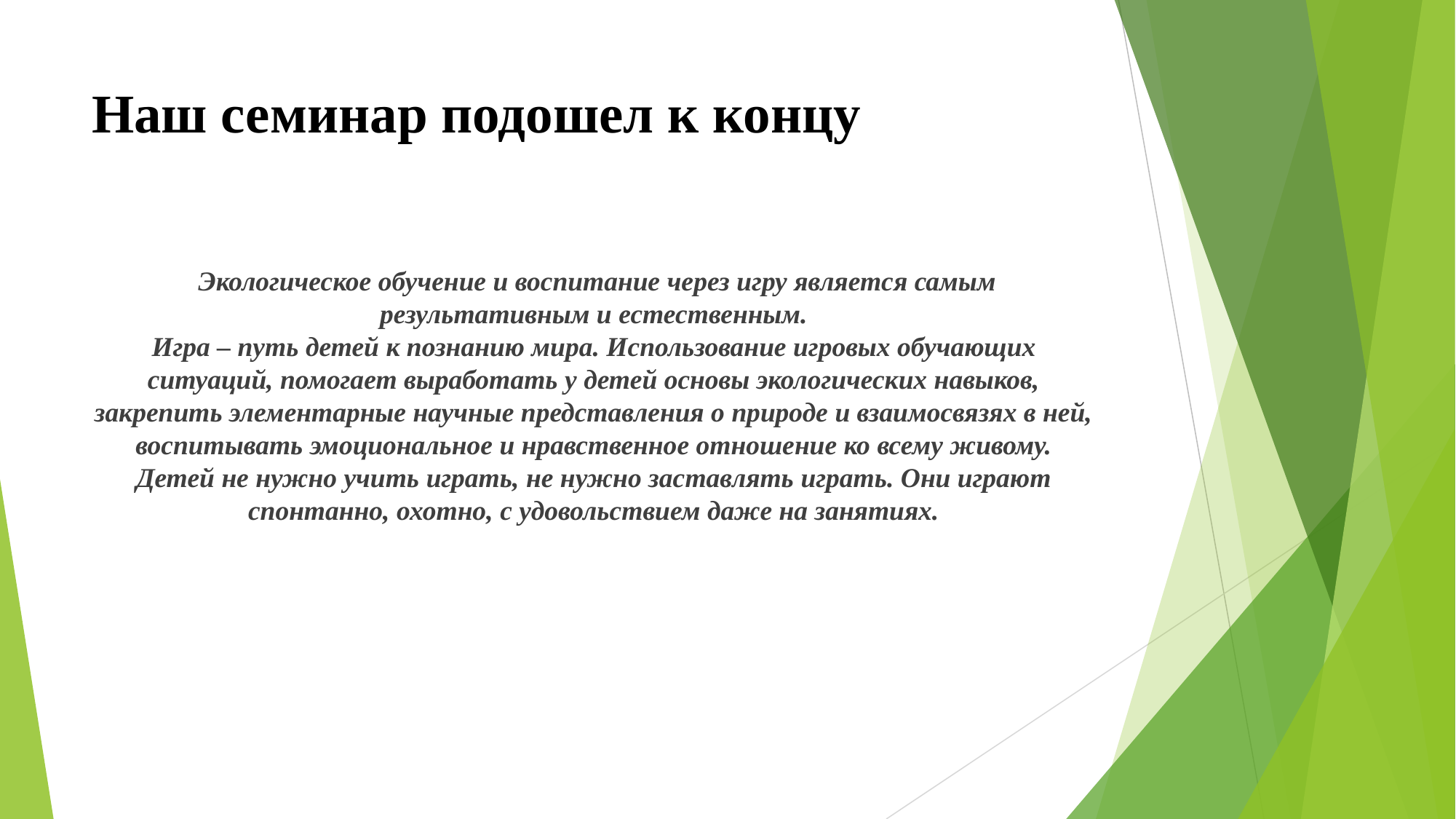

# Наш семинар подошел к концу
 Экологическое обучение и воспитание через игру является самым результативным и естественным.
Игра – путь детей к познанию мира. Использование игровых обучающих ситуаций, помогает выработать у детей основы экологических навыков, закрепить элементарные научные представления о природе и взаимосвязях в ней, воспитывать эмоциональное и нравственное отношение ко всему живому.
Детей не нужно учить играть, не нужно заставлять играть. Они играют спонтанно, охотно, с удовольствием даже на занятиях.